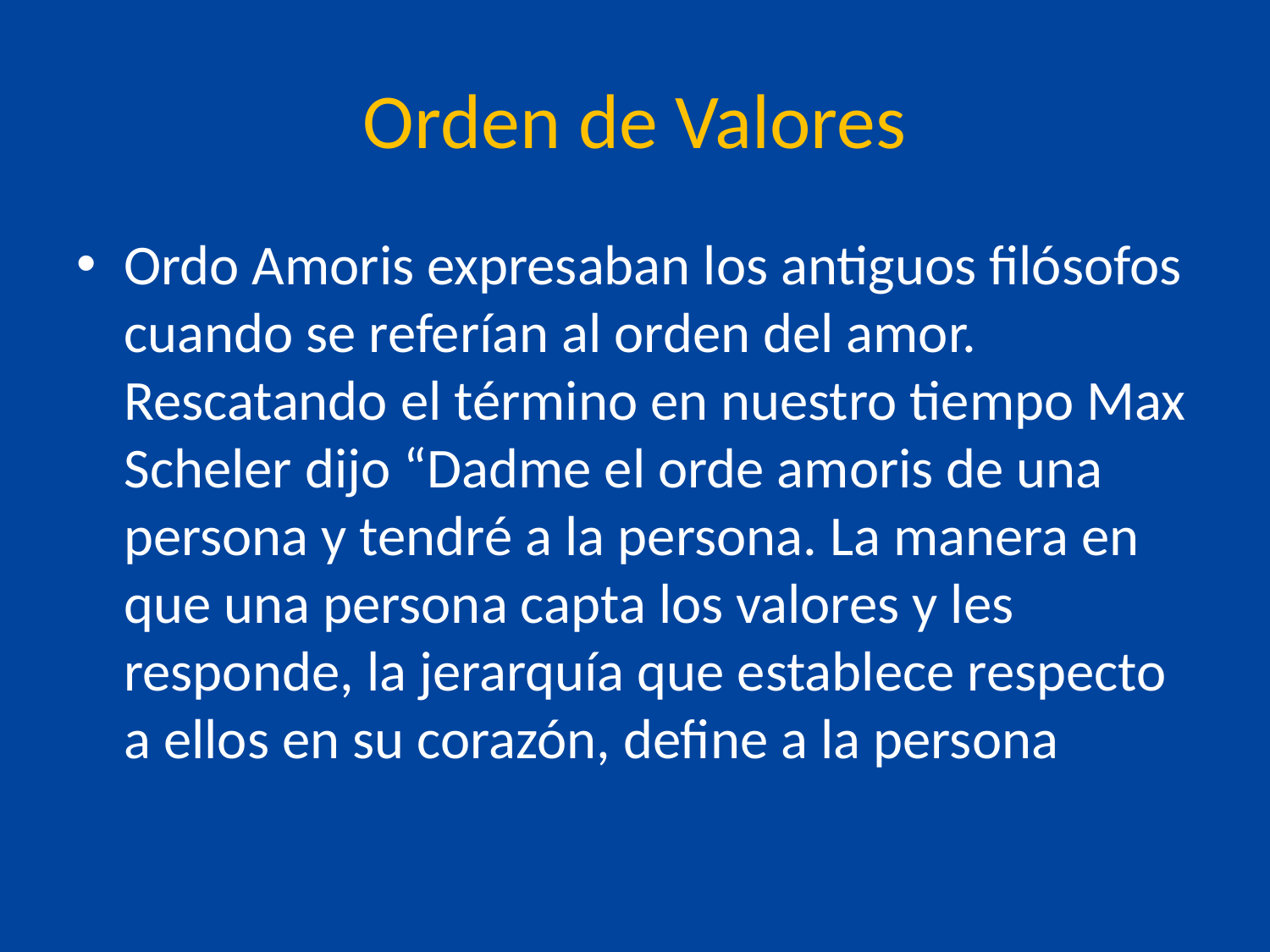

# Orden de Valores
Ordo Amoris expresaban los antiguos filósofos cuando se referían al orden del amor. Rescatando el término en nuestro tiempo Max Scheler dijo “Dadme el orde amoris de una persona y tendré a la persona. La manera en que una persona capta los valores y les responde, la jerarquía que establece respecto a ellos en su corazón, define a la persona